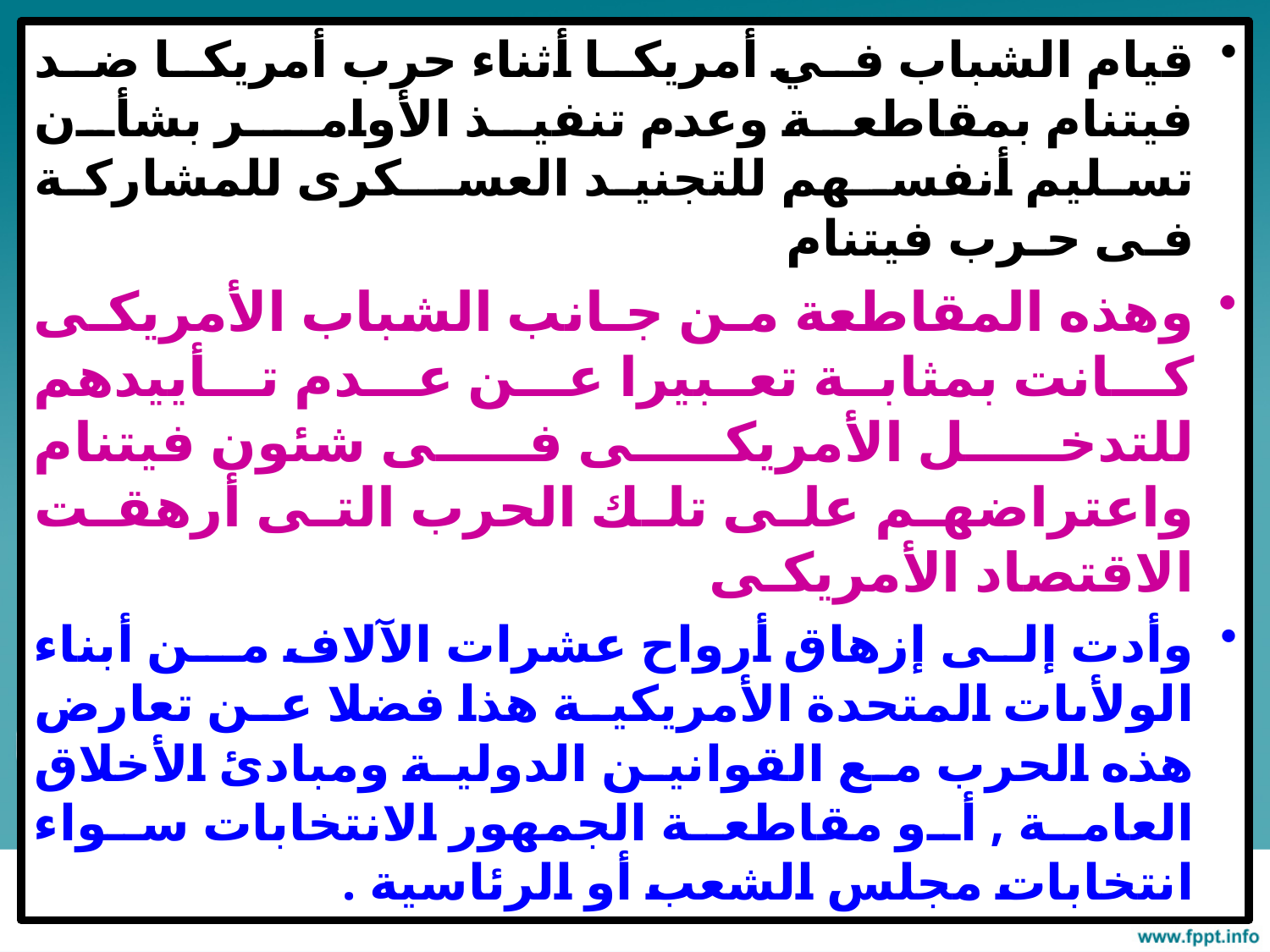

قيام الشباب في أمريكا أثناء حرب أمريكا ضد فيتنام بمقاطعة وعدم تنفيذ الأوامــر بشأن تسليم أنفسـهم للتجنيد العســكرى للمشاركة فـى حـرب فيتنام
وهذه المقاطعة مـن جـانب الشباب الأمريكـى كـانت بمثابة تعبيرا عـن عـدم تـأييدهم للتدخل الأمريكى فى شئون فيتنام واعتراضهم على تلك الحرب التى أرهقت الاقتصاد الأمريكـى
وأدت إلى إزهاق أرواح عشرات الآلاف مـن أبناء الولأىات المتحدة الأمريكية هذا فضلا عن تعارض هذه الحرب مع القوانين الدولية ومبادئ الأخلاق العامة , أو مقاطعة الجمهور الانتخابات سواء انتخابات مجلس الشعب أو الرئاسية .